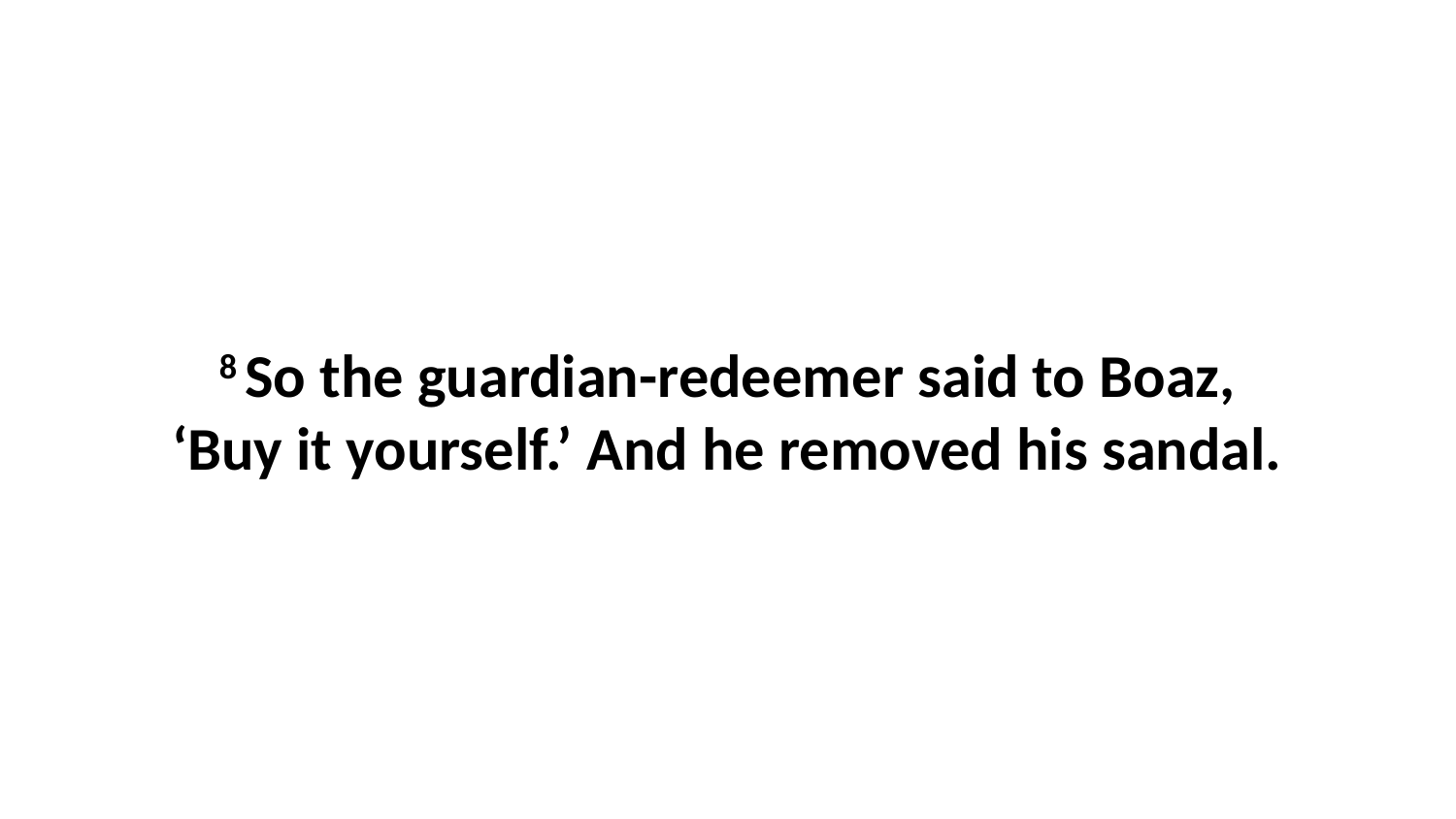

8 So the guardian-redeemer said to Boaz, ‘Buy it yourself.’ And he removed his sandal.